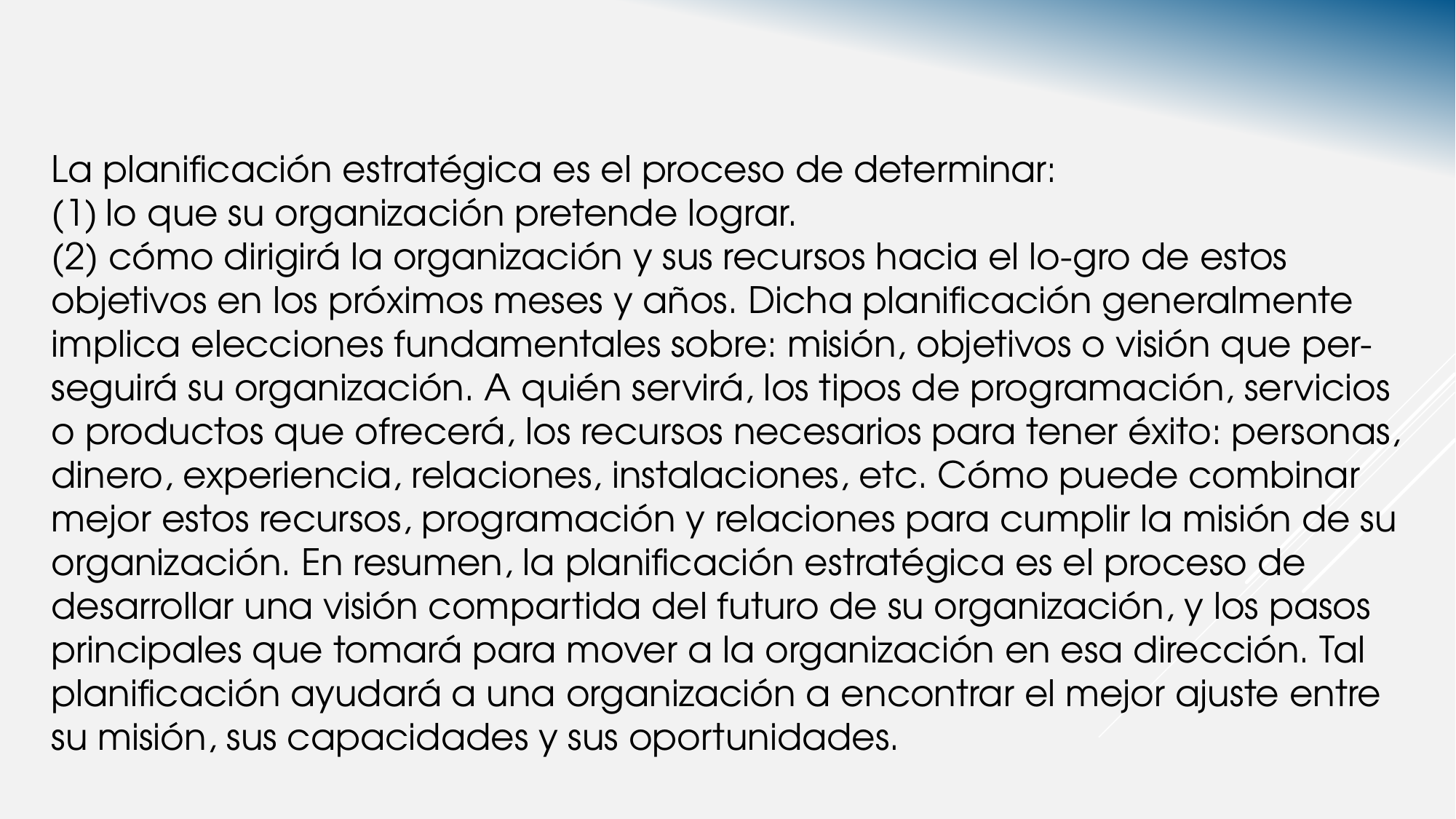

La planificación estratégica es el proceso de determinar:
lo que su organización pretende lograr.
(2) cómo dirigirá la organización y sus recursos hacia el lo-gro de estos objetivos en los próximos meses y años. Dicha planificación generalmente implica elecciones fundamentales sobre: misión, objetivos o visión que per-seguirá su organización. A quién servirá, los tipos de programación, servicios o productos que ofrecerá, los recursos necesarios para tener éxito: personas, dinero, experiencia, relaciones, instalaciones, etc. Cómo puede combinar mejor estos recursos, programación y relaciones para cumplir la misión de su organización. En resumen, la planificación estratégica es el proceso de desarrollar una visión compartida del futuro de su organización, y los pasos principales que tomará para mover a la organización en esa dirección. Tal planificación ayudará a una organización a encontrar el mejor ajuste entre su misión, sus capacidades y sus oportunidades.